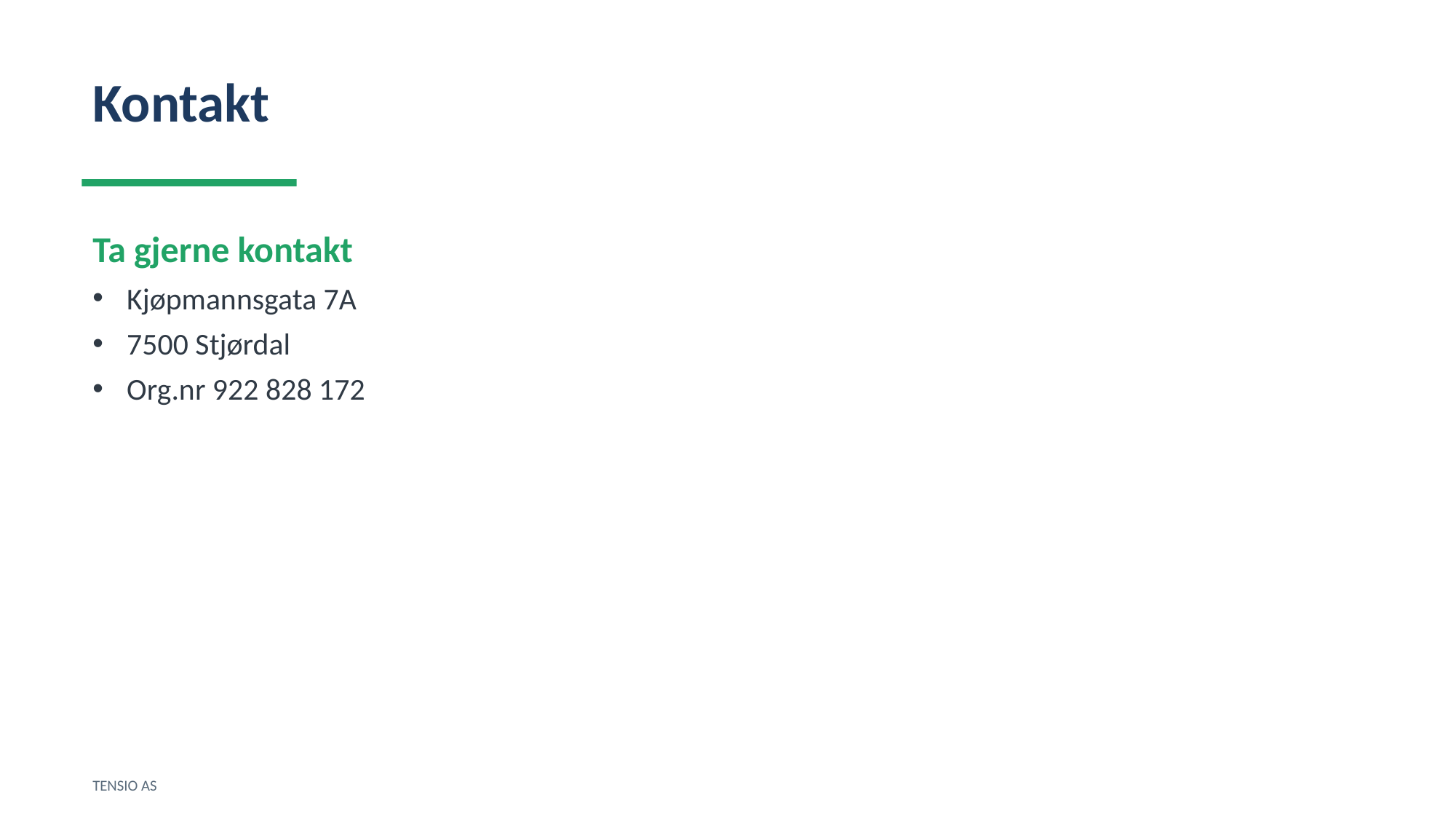

Kontakt

Ta gjerne kontakt
Kjøpmannsgata 7A
7500 Stjørdal
Org.nr 922 828 172
TENSIO AS